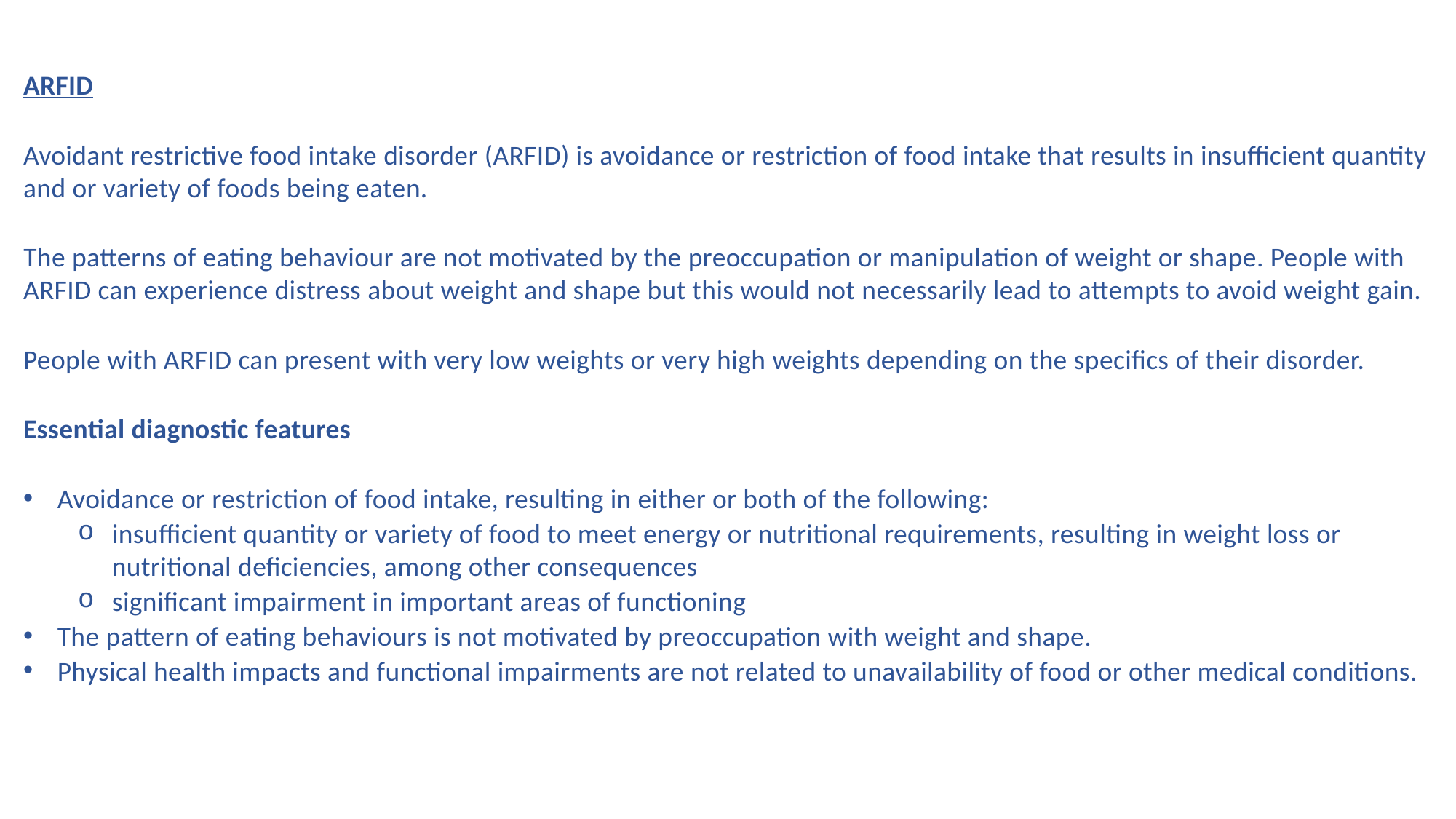

ARFID

Avoidant restrictive food intake disorder (ARFID) is avoidance or restriction of food intake that results in insufficient quantity and or variety of foods being eaten. ​​

​The patterns of eating behaviour are not motivated by the preoccupation or manipulation of weight or shape. People with ARFID can experience distress about weight and shape but this would not necessarily lead to attempts to avoid weight gain.

People with ARFID can present with very low weights or very high weights depending on the specifics of their disorder.​​

Essential diagnostic features

Avoidance or restriction of food intake, resulting in either or both of the following:​​
insufficient quantity or variety of food to meet energy or nutritional requirements, resulting in weight loss or nutritional deficiencies, among other consequences​​
significant impairment in important areas of functioning​​
The pattern of eating behaviours is not motivated by preoccupation with weight and shape.​​
Physical health impacts and functional impairments are not related to unavailability of food or other medical conditions.